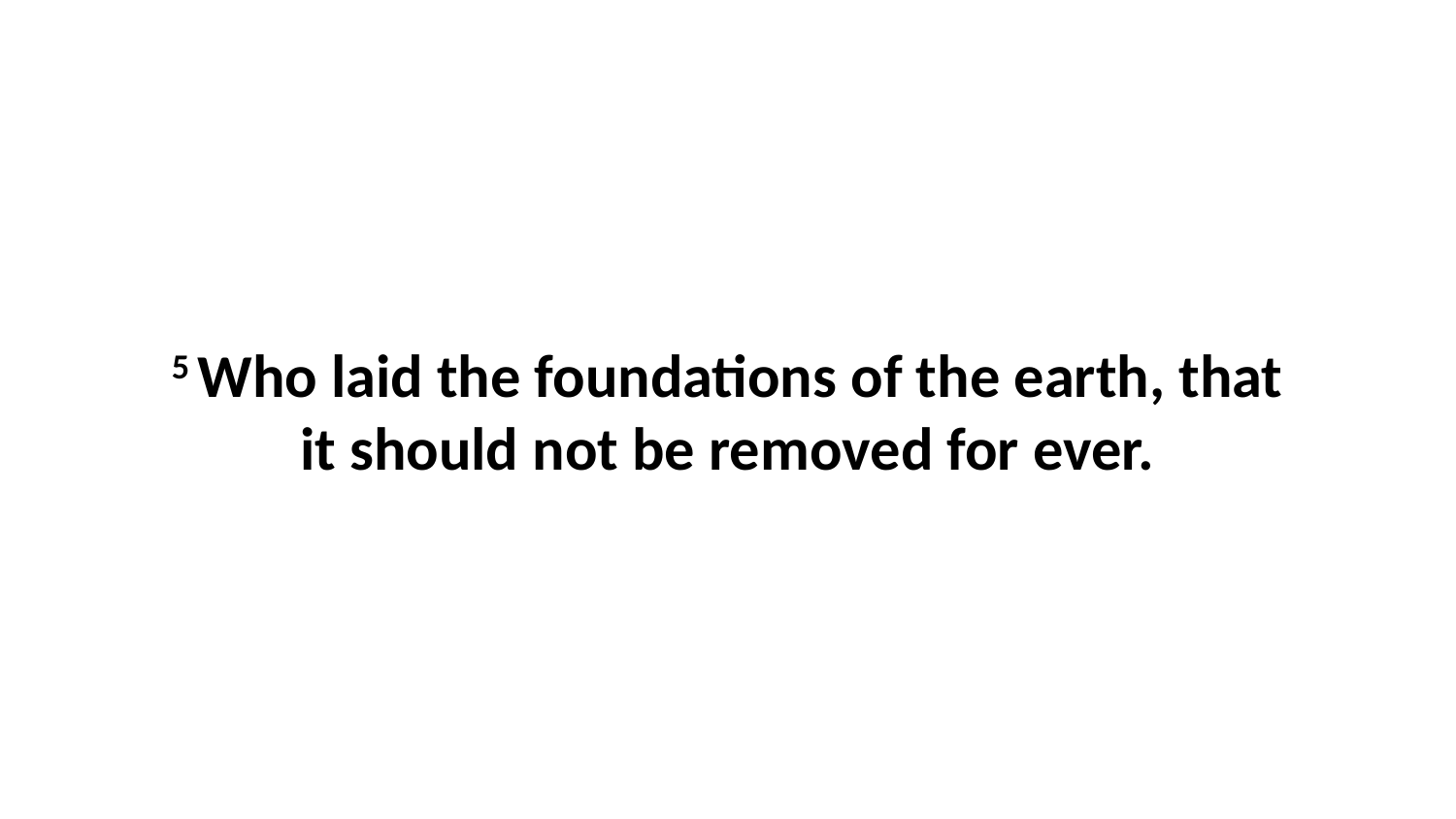

5 Who laid the foundations of the earth, that it should not be removed for ever.